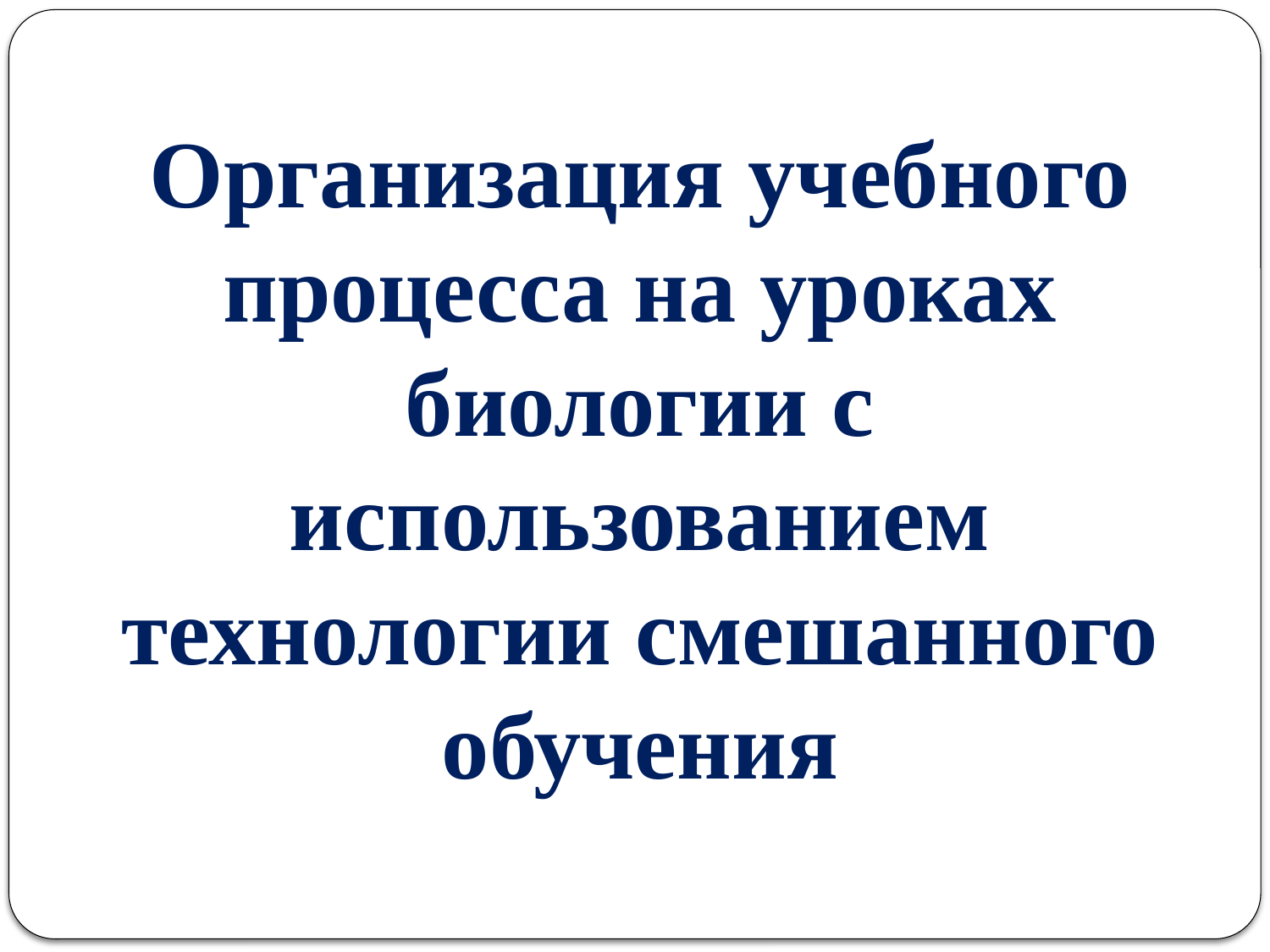

Организация учебного процесса на уроках биологии с использованием технологии смешанного обучения